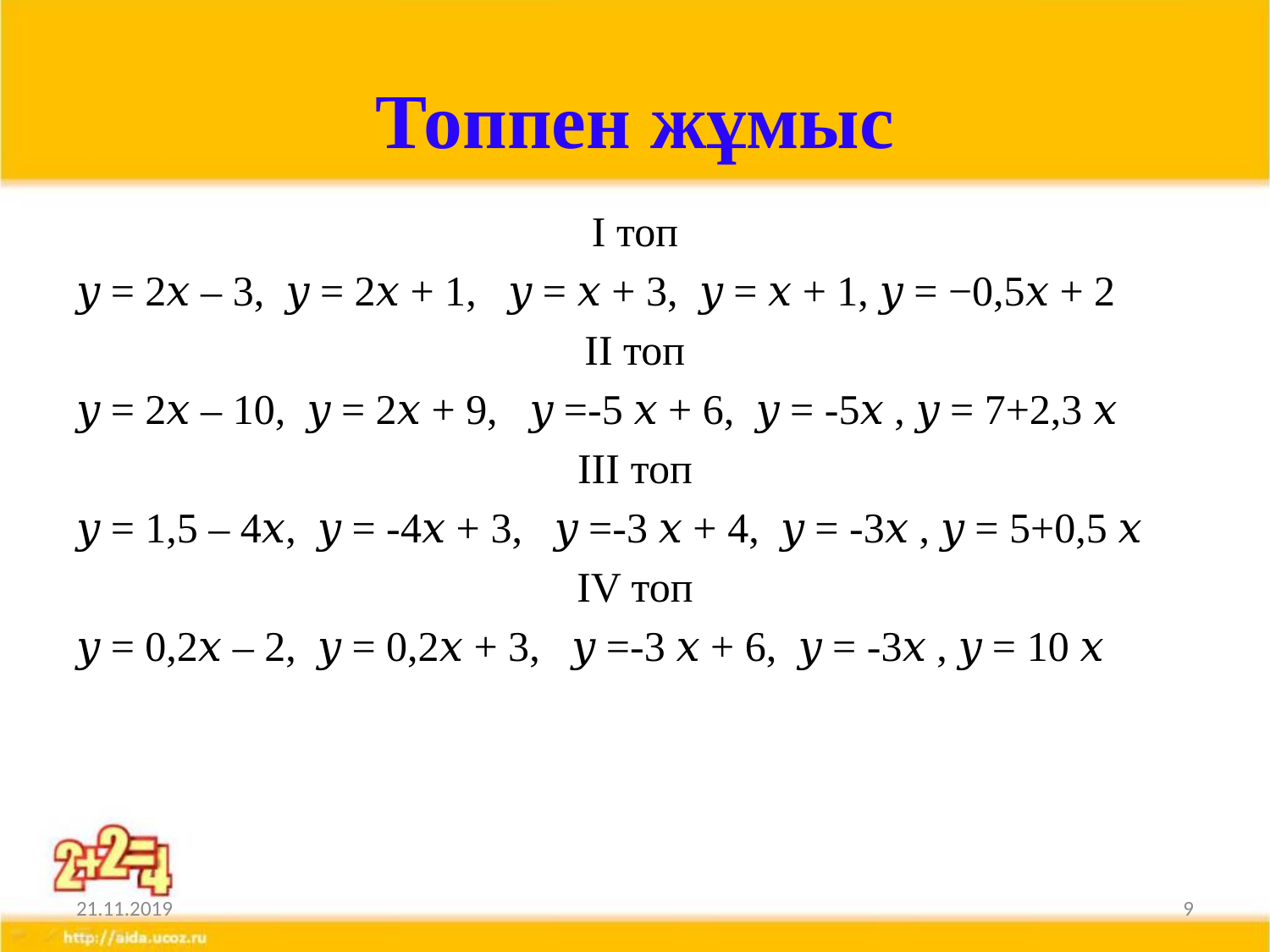

# Топпен жұмыс
І топ
𝑦 = 2𝑥 – 3,  𝑦 = 2𝑥 + 1,   𝑦 = 𝑥 + 3,  𝑦 = 𝑥 + 1, 𝑦 = −0,5𝑥 + 2
ІІ топ
𝑦 = 2𝑥 – 10,  𝑦 = 2𝑥 + 9,   𝑦 =-5 𝑥 + 6,  𝑦 = -5𝑥 , 𝑦 = 7+2,3 𝑥
ІІІ топ
𝑦 = 1,5 – 4𝑥,  𝑦 = -4𝑥 + 3,   𝑦 =-3 𝑥 + 4,  𝑦 = -3𝑥 , 𝑦 = 5+0,5 𝑥
ІV топ
𝑦 = 0,2𝑥 – 2,  𝑦 = 0,2𝑥 + 3,   𝑦 =-3 𝑥 + 6,  𝑦 = -3𝑥 , 𝑦 = 10 𝑥

21.11.2019
9